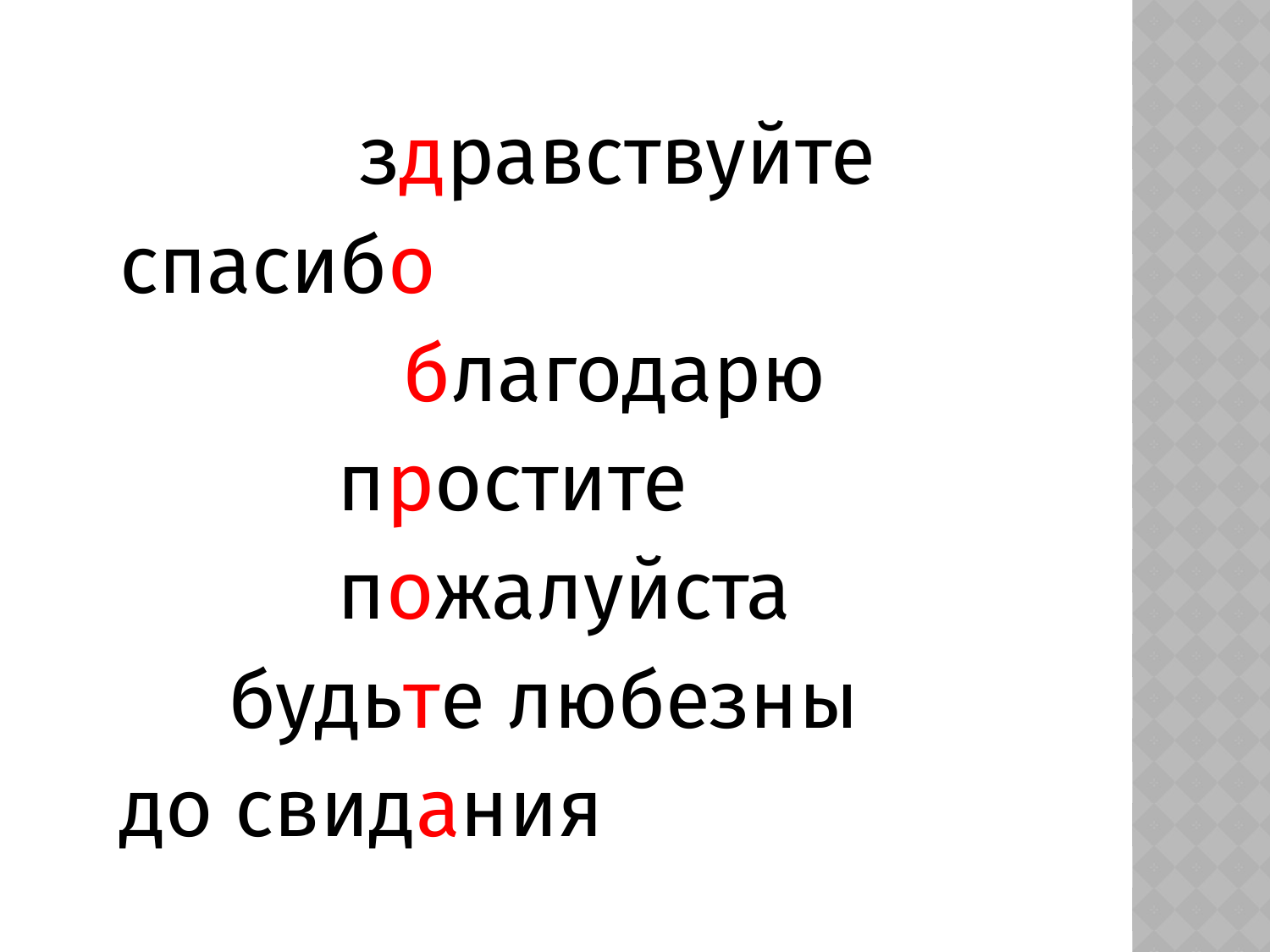

здравствуйте
  спасибо
               благодарю
            простите
            пожалуйста
       будьте любезны
  до свидания